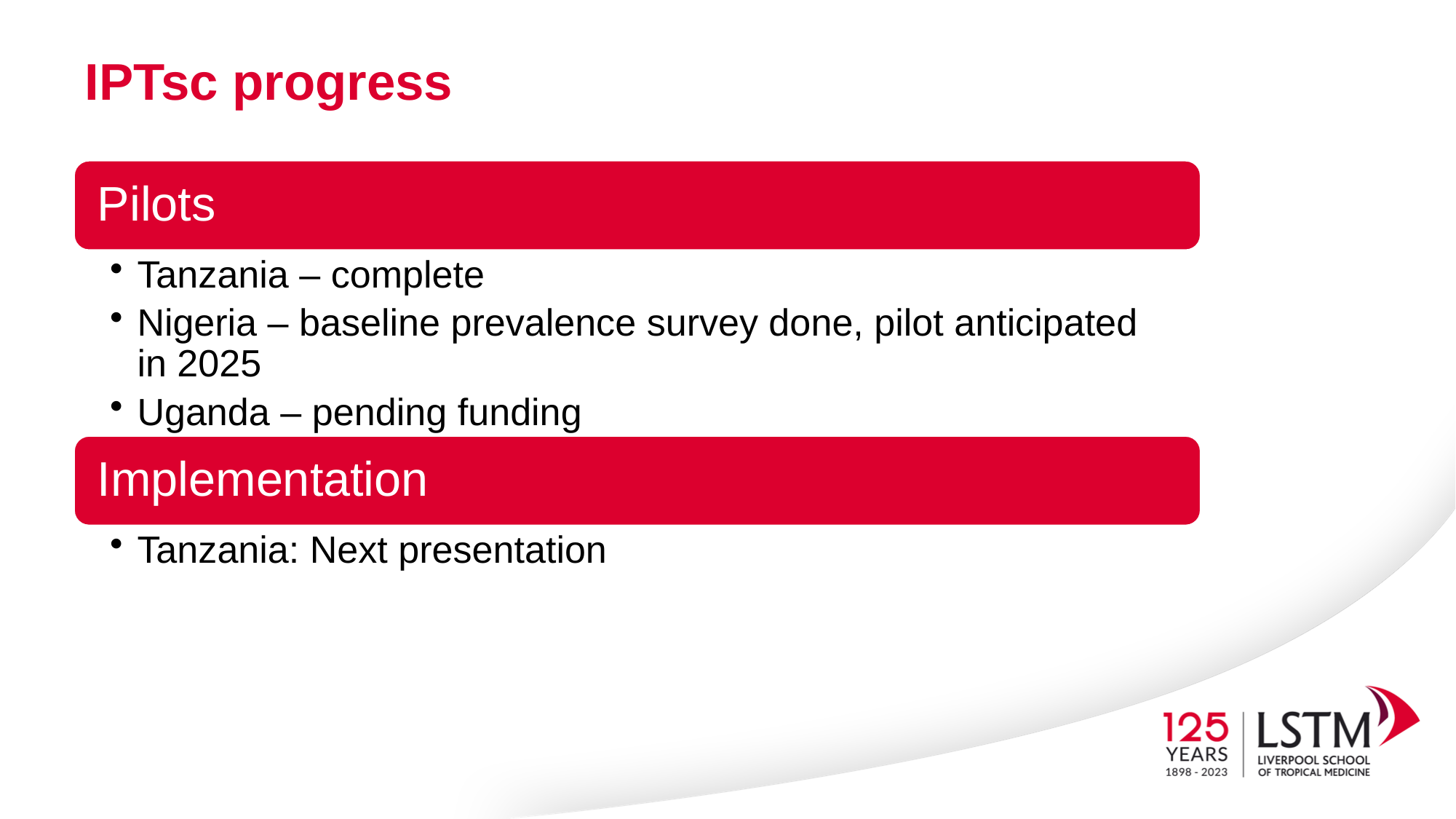

# IPTsc progress
Pilots
Tanzania – complete
Nigeria – baseline prevalence survey done, pilot anticipated in 2025
Uganda – pending funding
Implementation
Tanzania: Next presentation